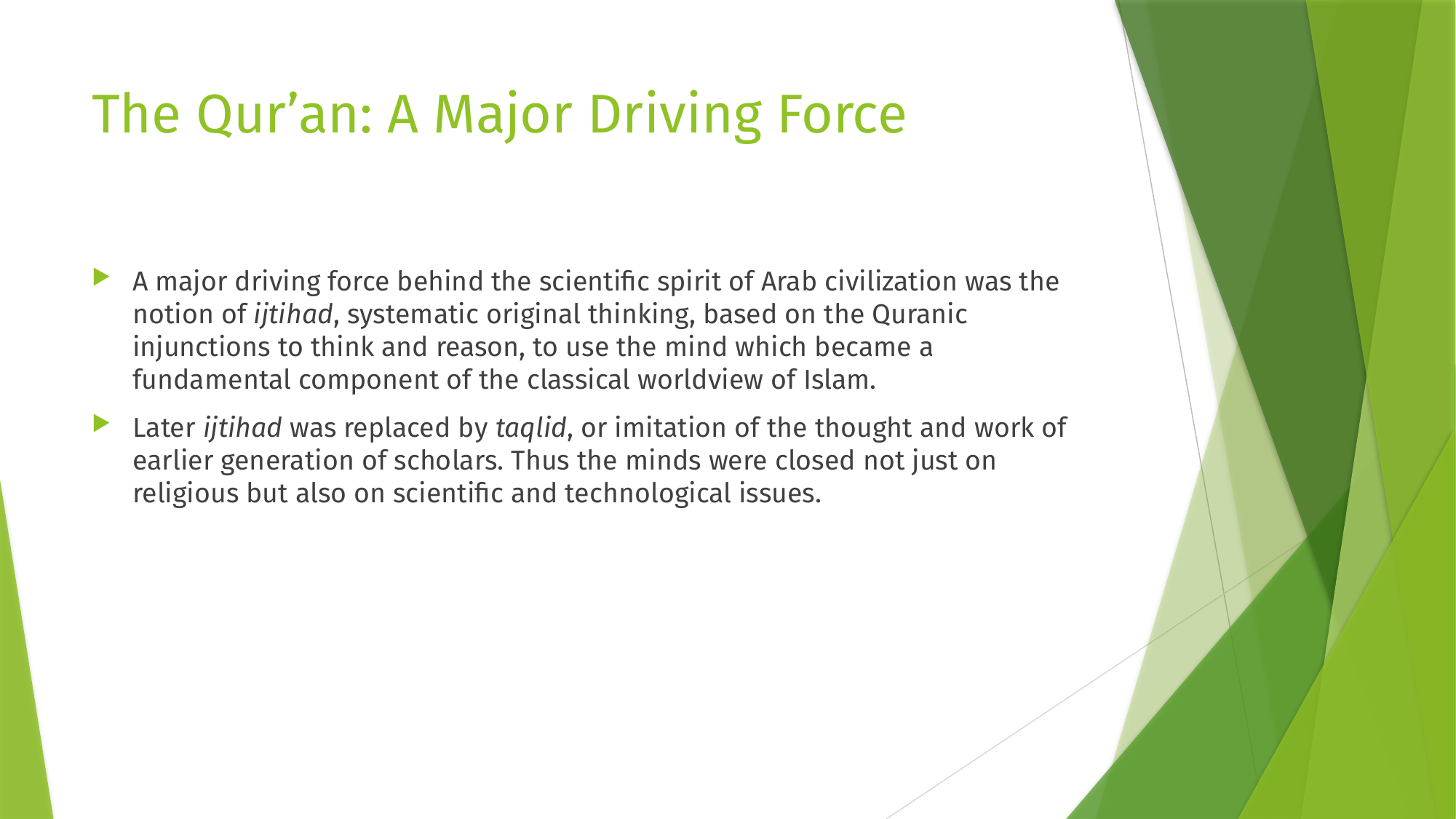

# The Qur’an: A Major Driving Force
A major driving force behind the scientific spirit of Arab civilization was the notion of ijtihad, systematic original thinking, based on the Quranic injunctions to think and reason, to use the mind which became a fundamental component of the classical worldview of Islam.
Later ijtihad was replaced by taqlid, or imitation of the thought and work of earlier generation of scholars. Thus the minds were closed not just on religious but also on scientific and technological issues.